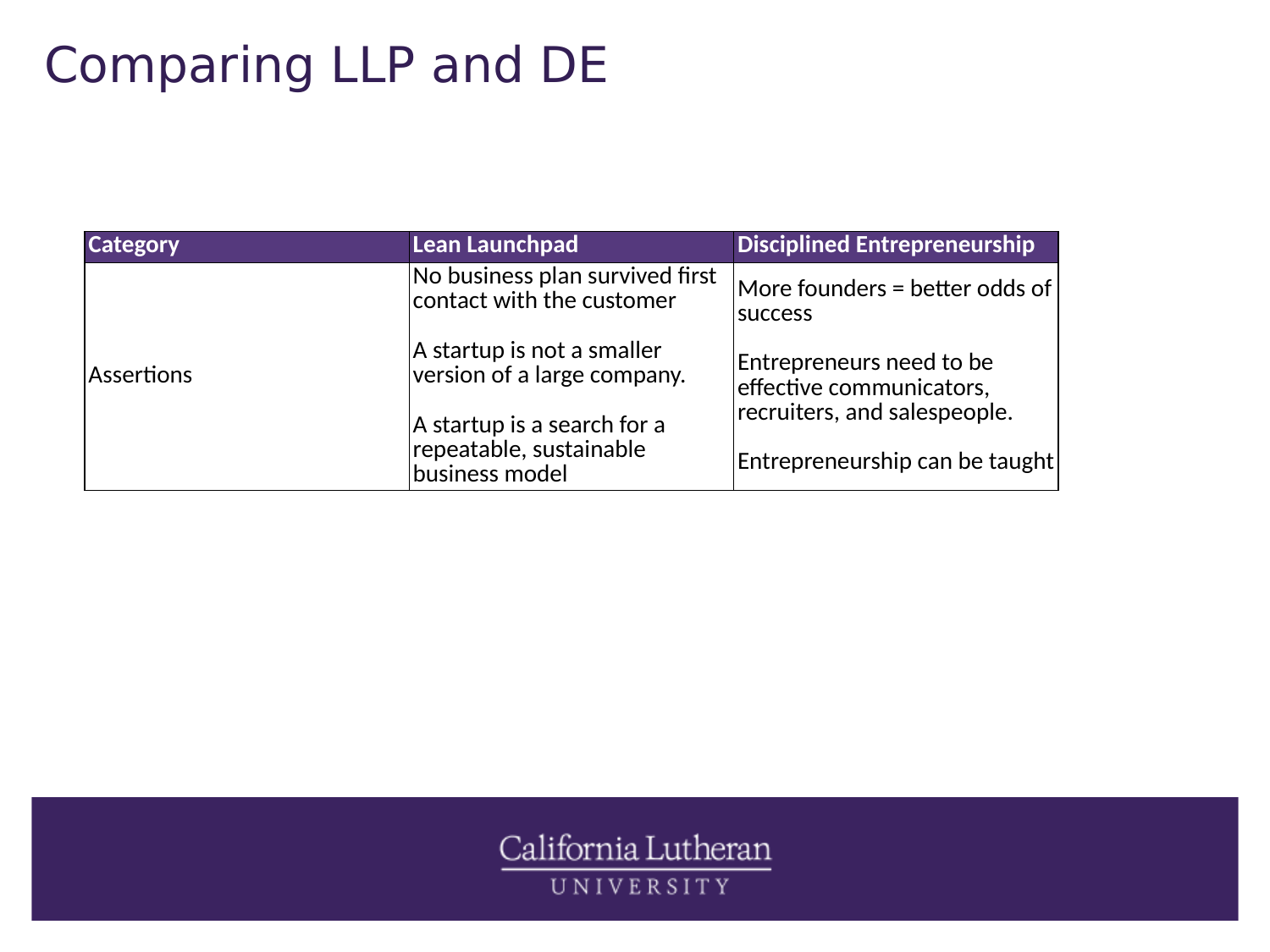

# Comparing LLP and DE
| Category | Lean Launchpad | Disciplined Entrepreneurship |
| --- | --- | --- |
| Assertions | No business plan survived first contact with the customer A startup is not a smaller version of a large company. A startup is a search for a repeatable, sustainable business model | More founders = better odds of success Entrepreneurs need to be effective communicators, recruiters, and salespeople. Entrepreneurship can be taught |